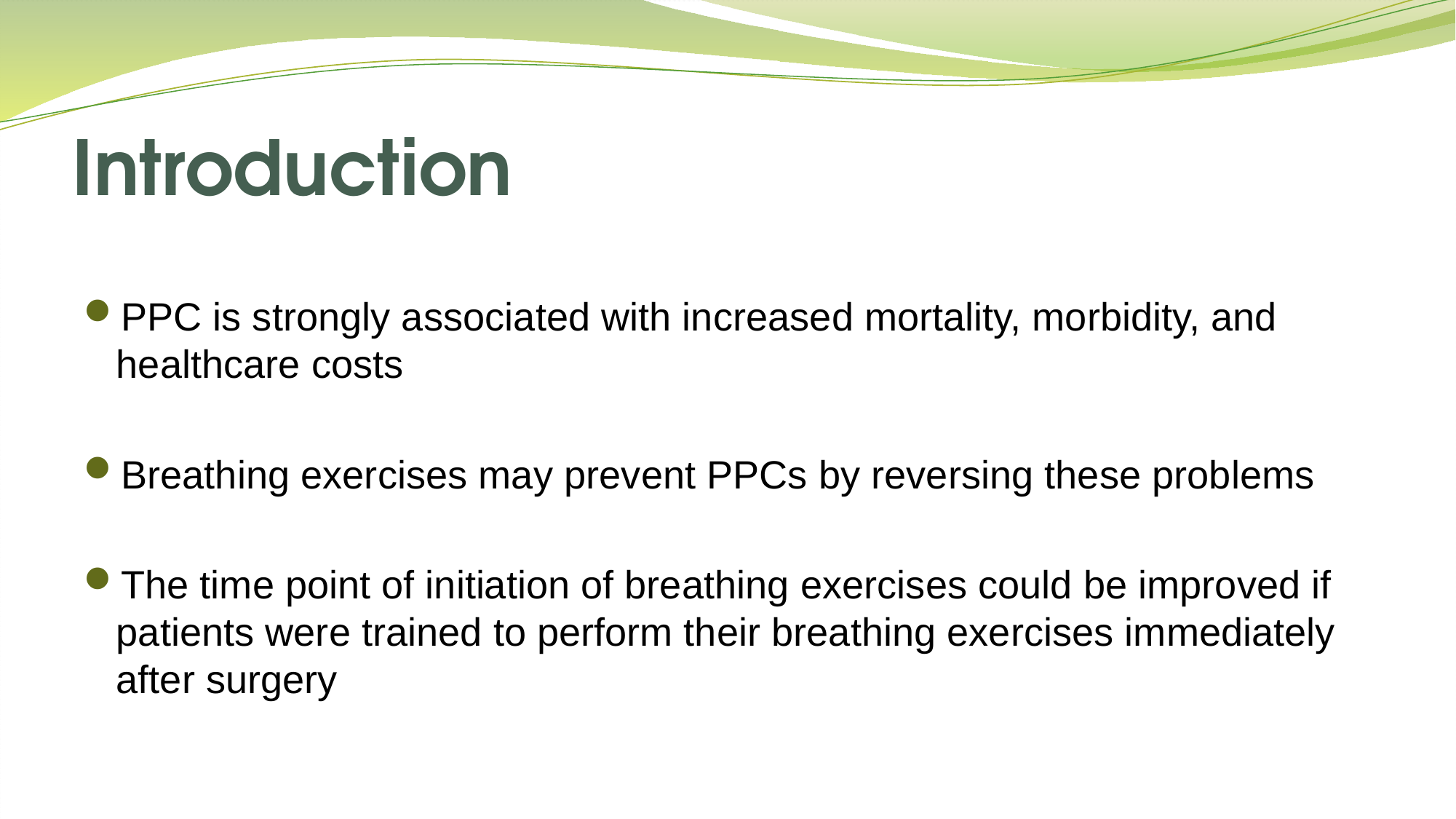

# Introduction
PPC is strongly associated with increased mortality, morbidity, and healthcare costs

Breathing exercises may prevent PPCs by reversing these problems

The time point of initiation of breathing exercises could be improved if patients were trained to perform their breathing exercises immediately after surgery